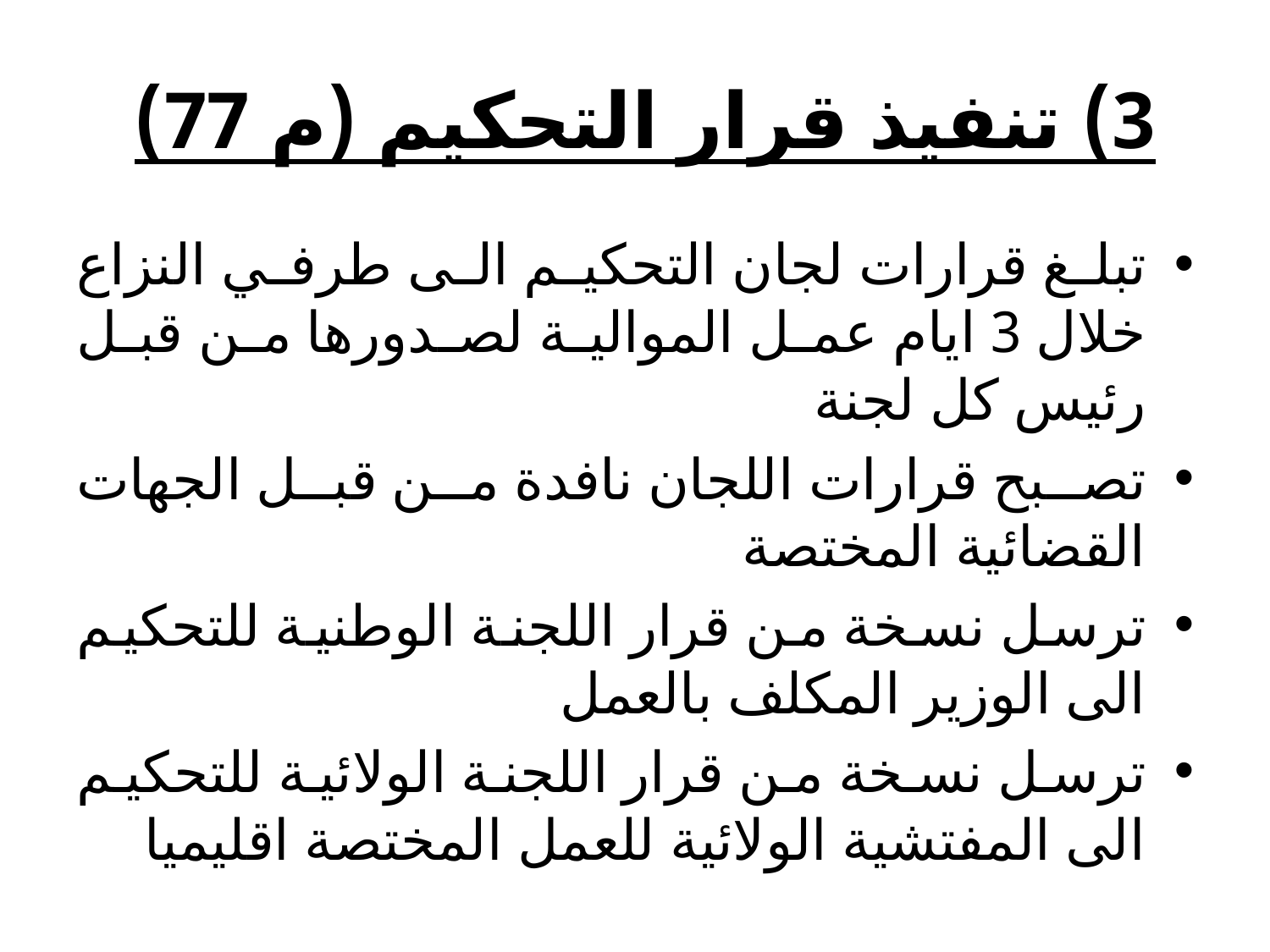

# 3) تنفيذ قرار التحكيم (م 77)
تبلغ قرارات لجان التحكيم الى طرفي النزاع خلال 3 ايام عمل الموالية لصدورها من قبل رئيس كل لجنة
تصبح قرارات اللجان نافدة من قبل الجهات القضائية المختصة
ترسل نسخة من قرار اللجنة الوطنية للتحكيم الى الوزير المكلف بالعمل
ترسل نسخة من قرار اللجنة الولائية للتحكيم الى المفتشية الولائية للعمل المختصة اقليميا